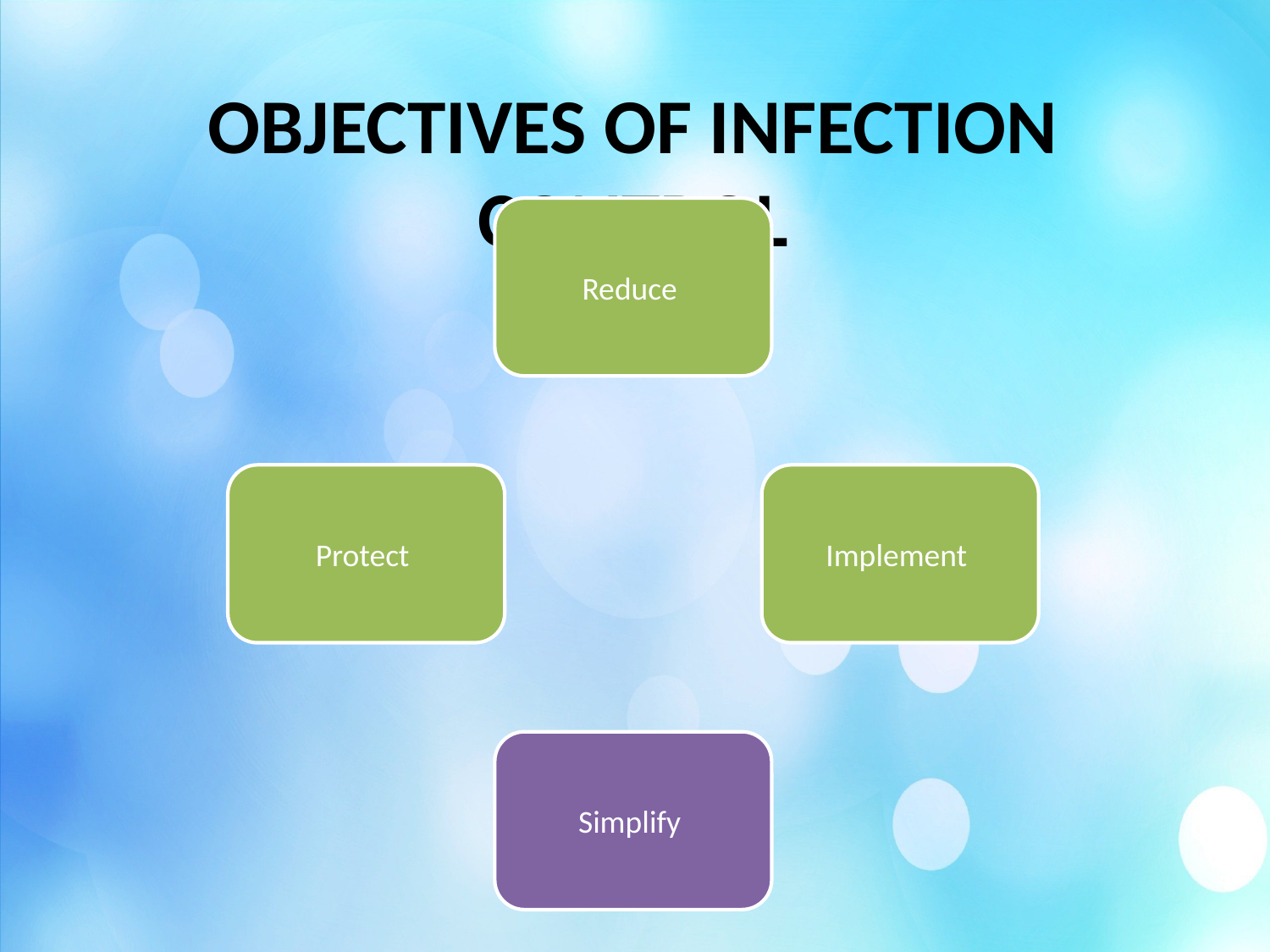

OBJECTIVES OF INFECTION CONTROL
Reduce
Implement
Simplify
Protect